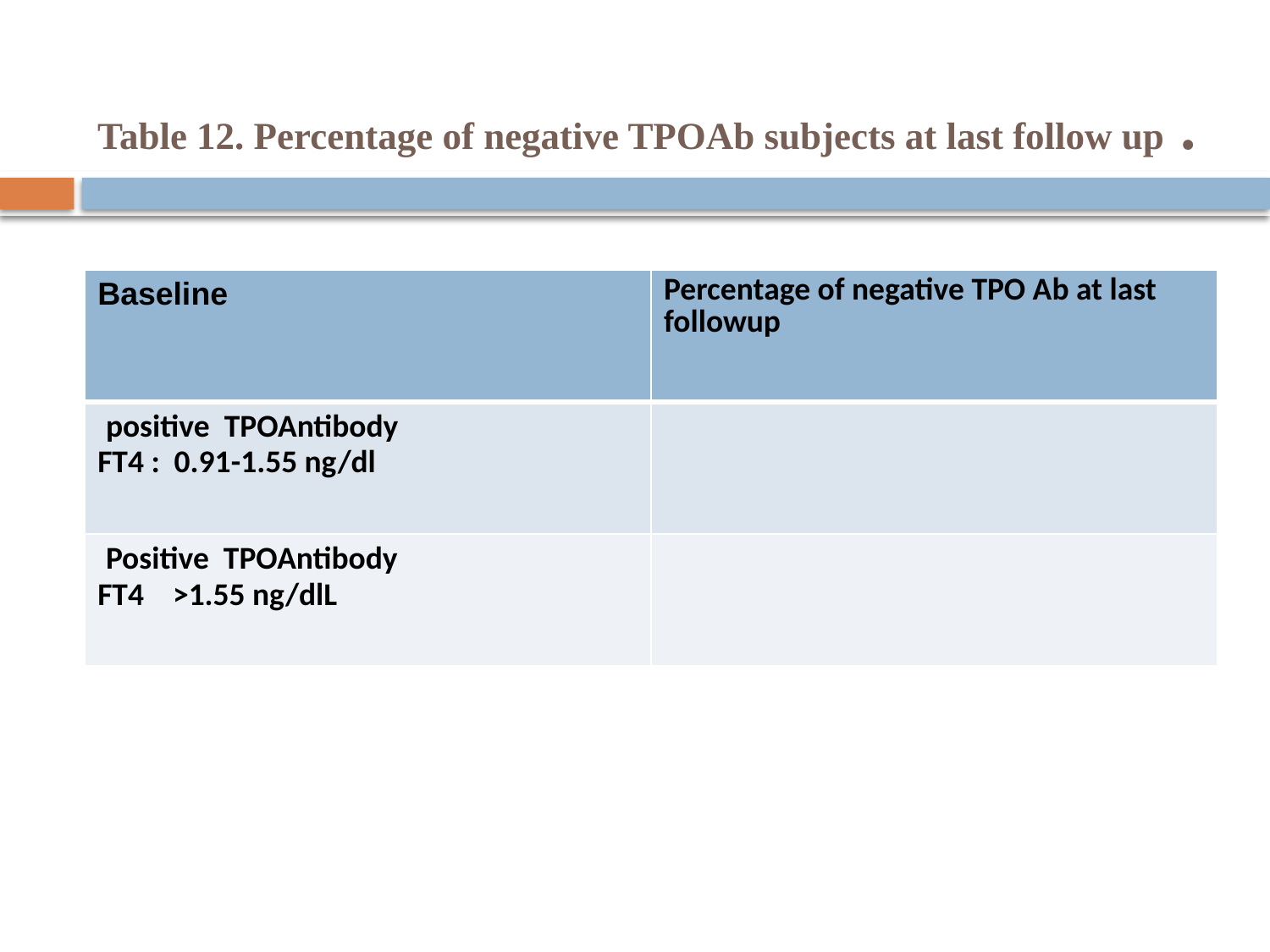

# Table 12. Percentage of negative TPOAb subjects at last follow up .
| Baseline | Percentage of negative TPO Ab at last followup |
| --- | --- |
| positive TPOAntibody FT4 : 0.91-1.55 ng/dl |  |
| Positive TPOAntibody FT4 >1.55 ng/dlL |  |